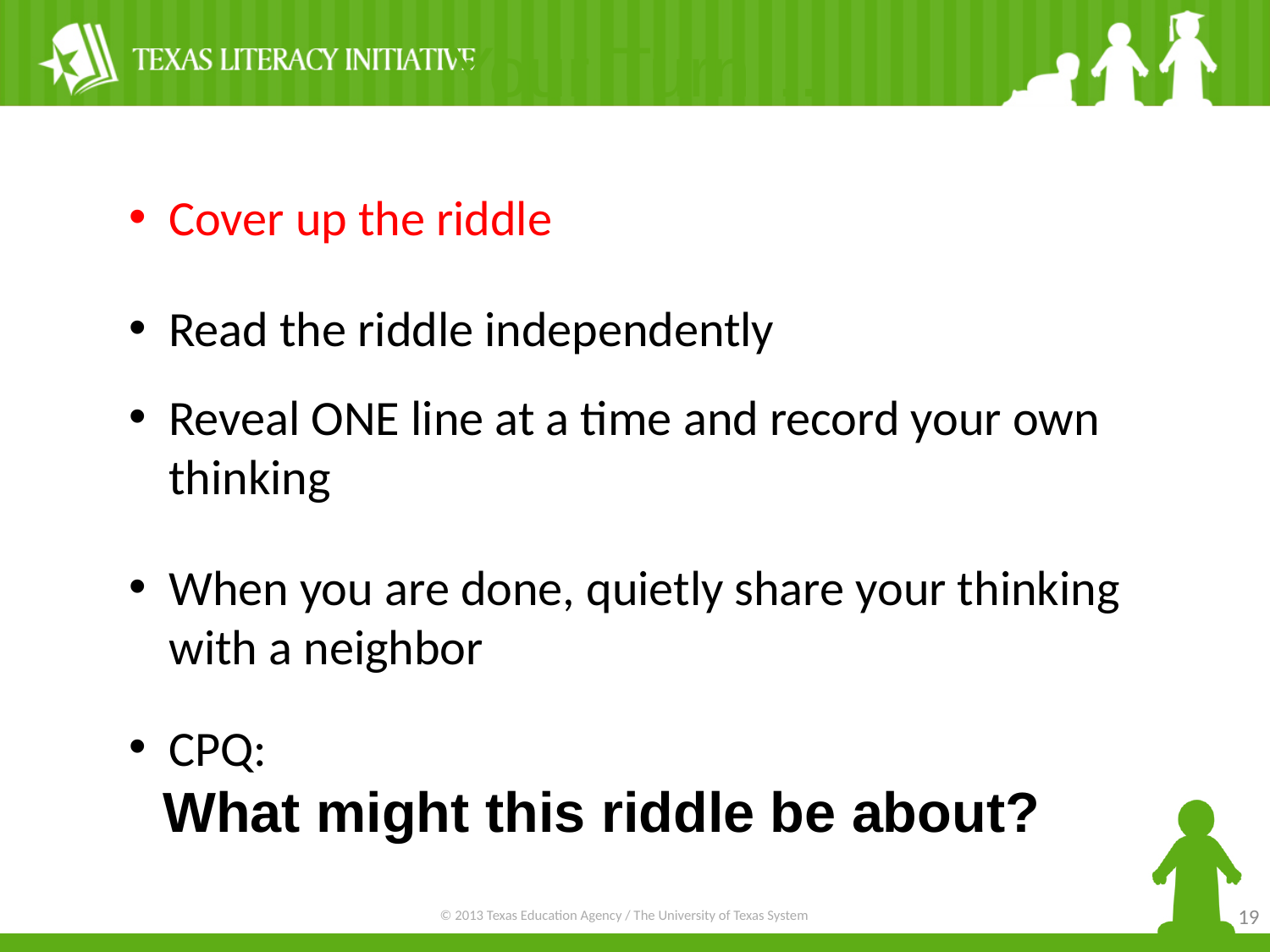

Your Turn…
Cover up the riddle

Read the riddle independently

Reveal ONE line at a time and record your own thinking

When you are done, quietly share your thinking with a neighbor

CPQ:
   What might this riddle be about?
19
© 2013 Texas Education Agency / The University of Texas System
19